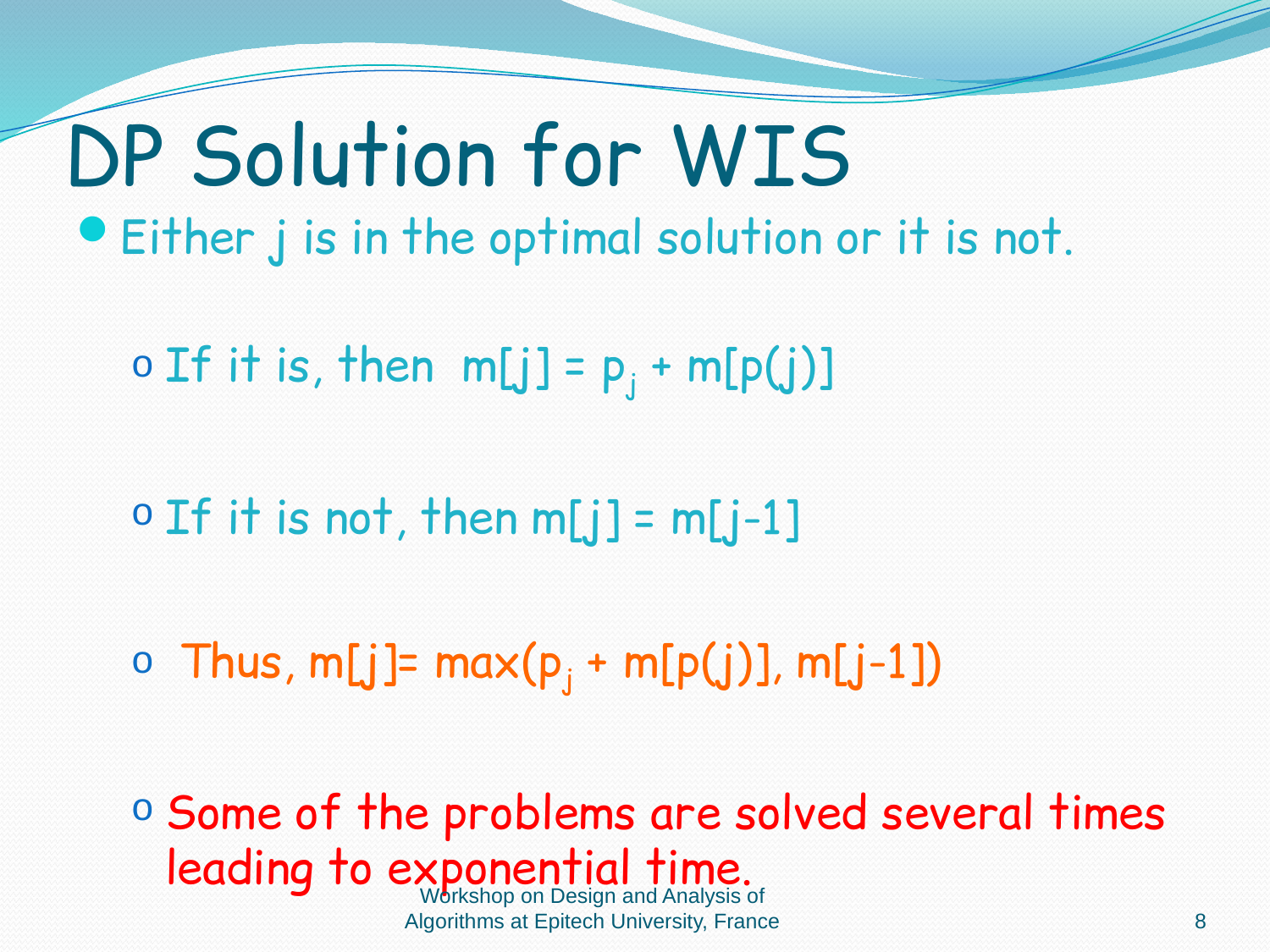

# DP Solution for WIS
Either j is in the optimal solution or it is not.

If it is, then  m[j] = pj + m[p(j)]

If it is not, then m[j] = m[j-1]

 Thus, m[j]= max(pj + m[p(j)], m[j-1])

Some of the problems are solved several times leading to exponential time.
Workshop on Design and Analysis of Algorithms at Epitech University, France
8